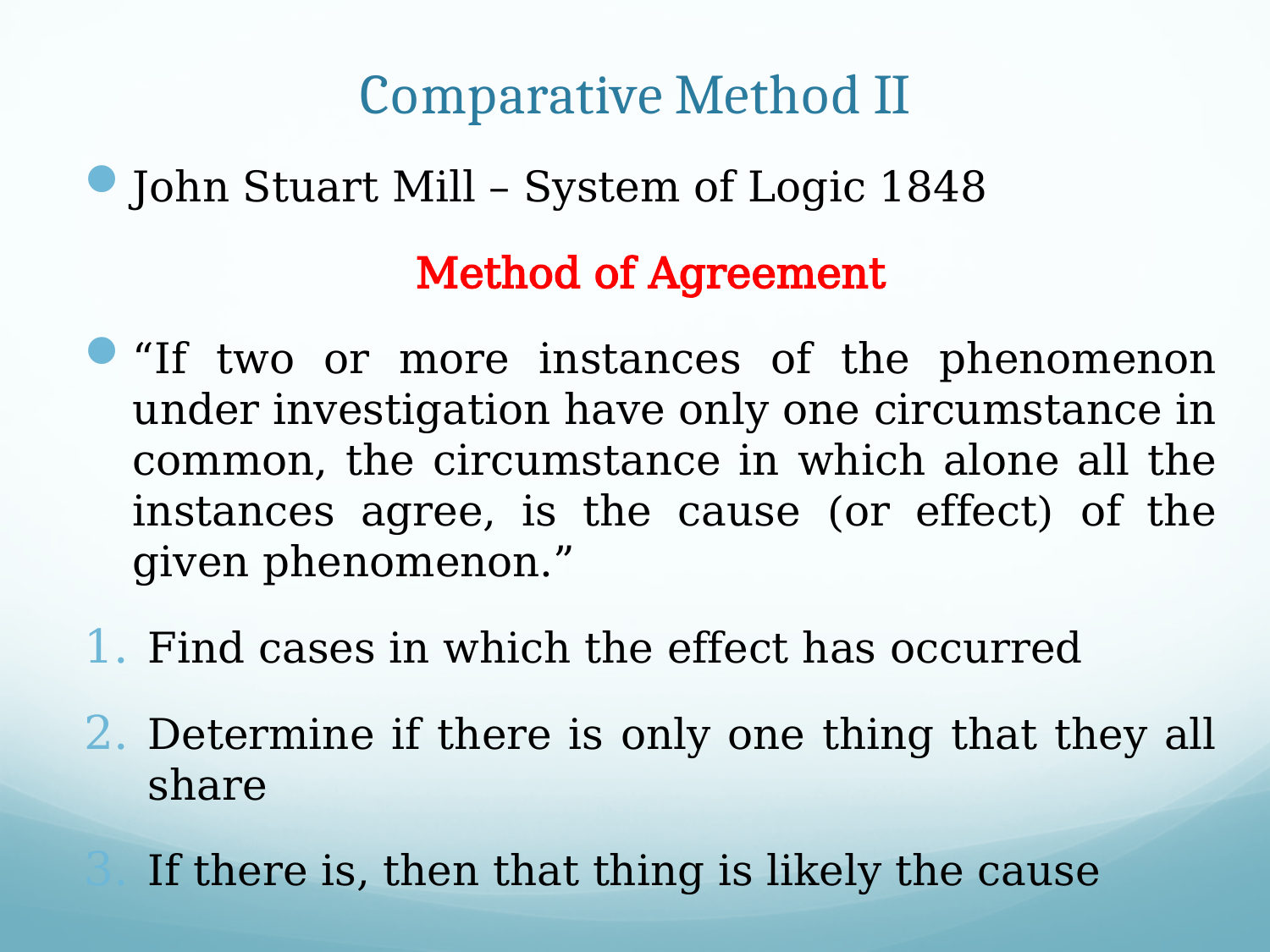

# Comparative Method II
John Stuart Mill – System of Logic 1848
Method of Agreement
“If two or more instances of the phenomenon under investigation have only one circumstance in common, the circumstance in which alone all the instances agree, is the cause (or effect) of the given phenomenon.”
Find cases in which the effect has occurred
Determine if there is only one thing that they all share
If there is, then that thing is likely the cause